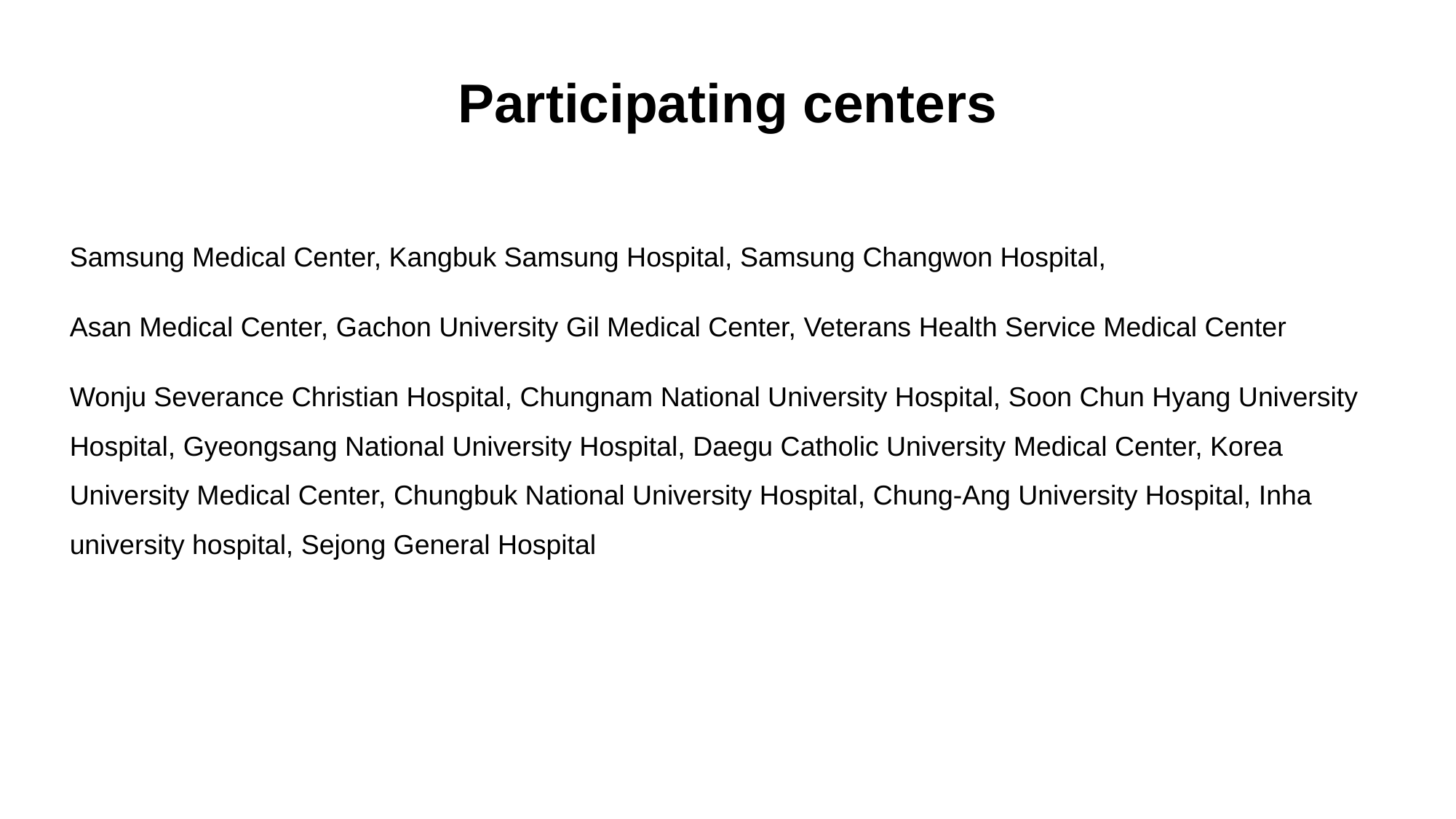

# Participating centers
Samsung Medical Center, Kangbuk Samsung Hospital, Samsung Changwon Hospital,
Asan Medical Center, Gachon University Gil Medical Center, Veterans Health Service Medical Center
Wonju Severance Christian Hospital, Chungnam National University Hospital, Soon Chun Hyang University Hospital, Gyeongsang National University Hospital, Daegu Catholic University Medical Center, Korea University Medical Center, Chungbuk National University Hospital, Chung-Ang University Hospital, Inha university hospital, Sejong General Hospital